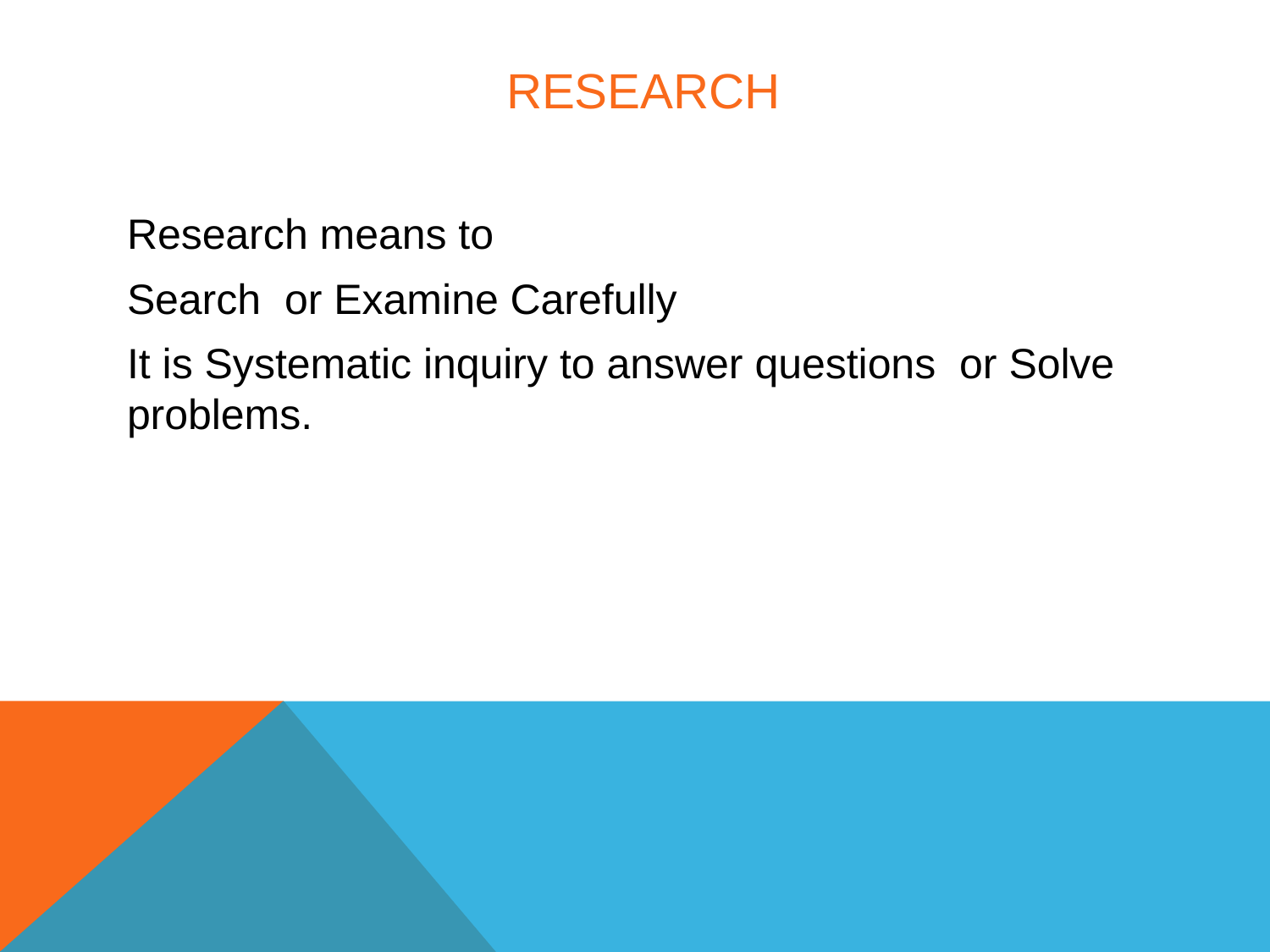

# Research

Research means to
Search  or Examine Carefully
It is Systematic inquiry to answer questions  or Solve problems.